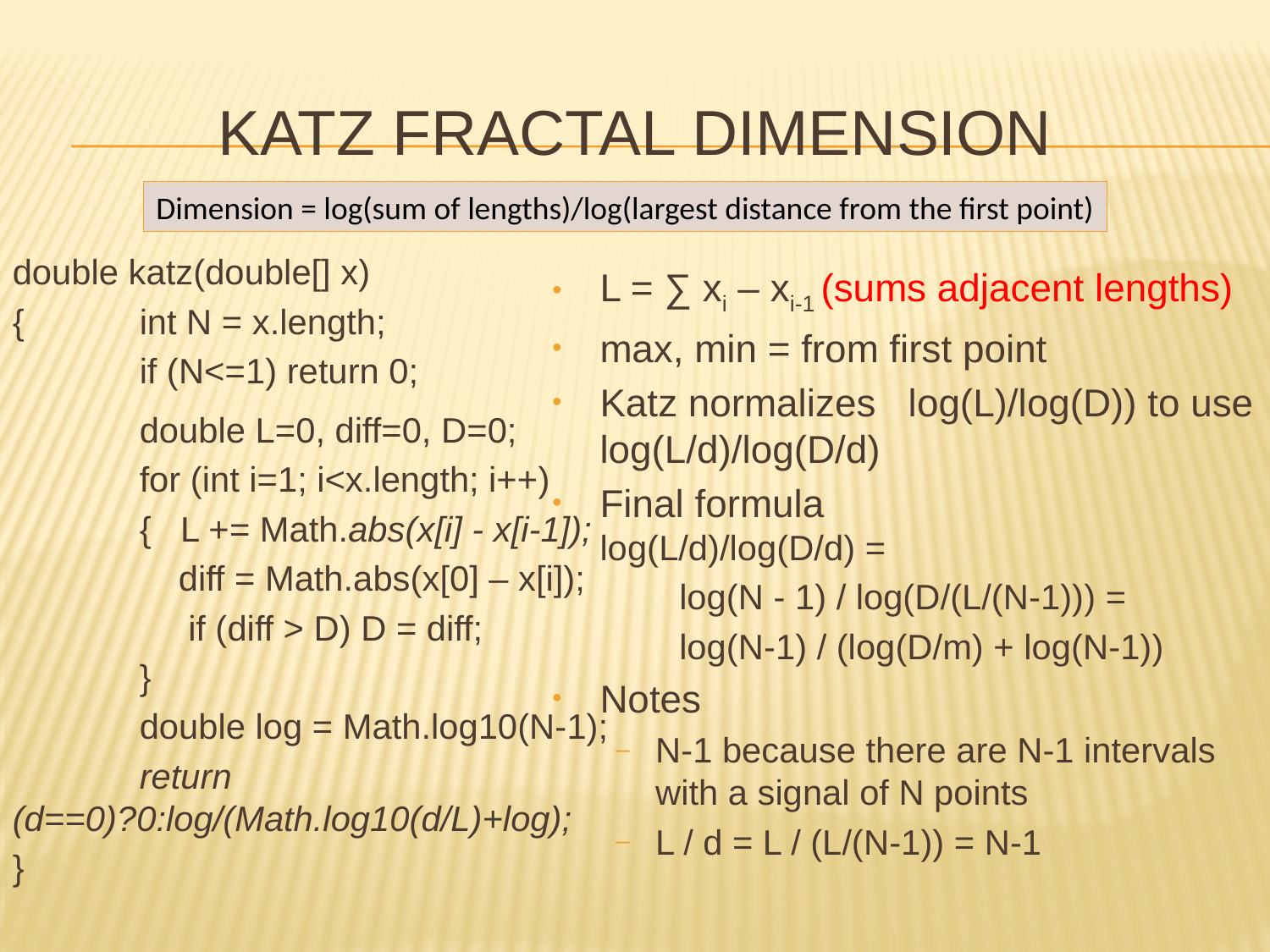

# Katz Fractal Dimension
Dimension = log(sum of lengths)/log(largest distance from the first point)
double katz(double[] x)
{	int N = x.length;
	if (N<=1) return 0;

	double L=0, diff=0, D=0;
	for (int i=1; i<x.length; i++)
	{   L += Math.abs(x[i] - x[i-1]);
	    diff = Math.abs(x[0] – x[i]);
 	     if (diff > D) D = diff;
	}
	double log = Math.log10(N-1);
	return (d==0)?0:log/(Math.log10(d/L)+log);
}
L = ∑ xi – xi-1 (sums adjacent lengths)
max, min = from first point
Katz normalizes   log(L)/log(D)) to use log(L/d)/log(D/d)
Final formula
log(L/d)/log(D/d) =
	log(N - 1) / log(D/(L/(N-1))) =
	log(N-1) / (log(D/m) + log(N-1))
Notes
N-1 because there are N-1 intervals  with a signal of N points
L / d = L / (L/(N-1)) = N-1